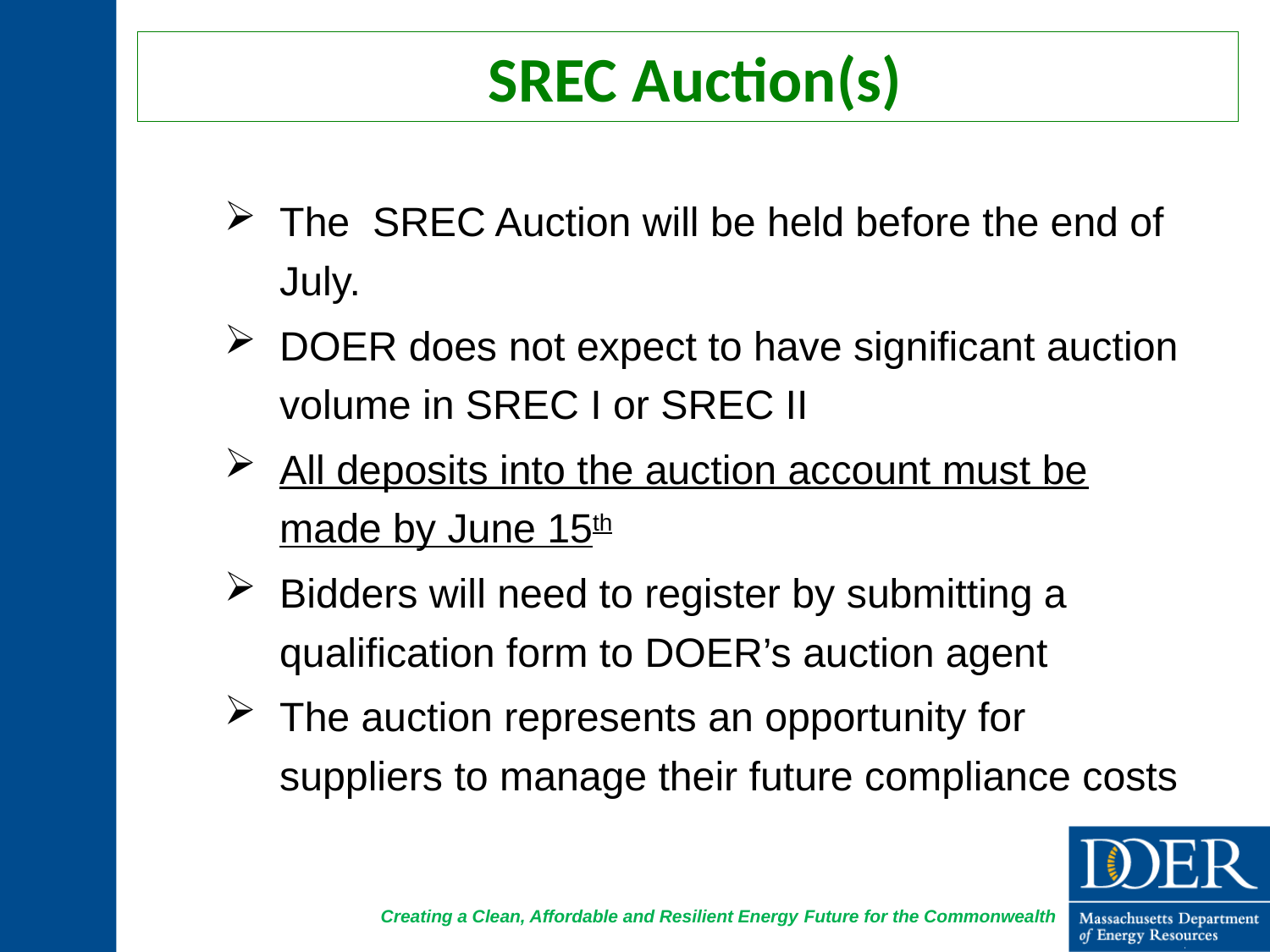

# SREC Auction(s)
The  SREC Auction will be held before the end of July.
DOER does not expect to have significant auction volume in SREC I or SREC II
All deposits into the auction account must be made by June 15th
Bidders will need to register by submitting a qualification form to DOER’s auction agent
The auction represents an opportunity for suppliers to manage their future compliance costs